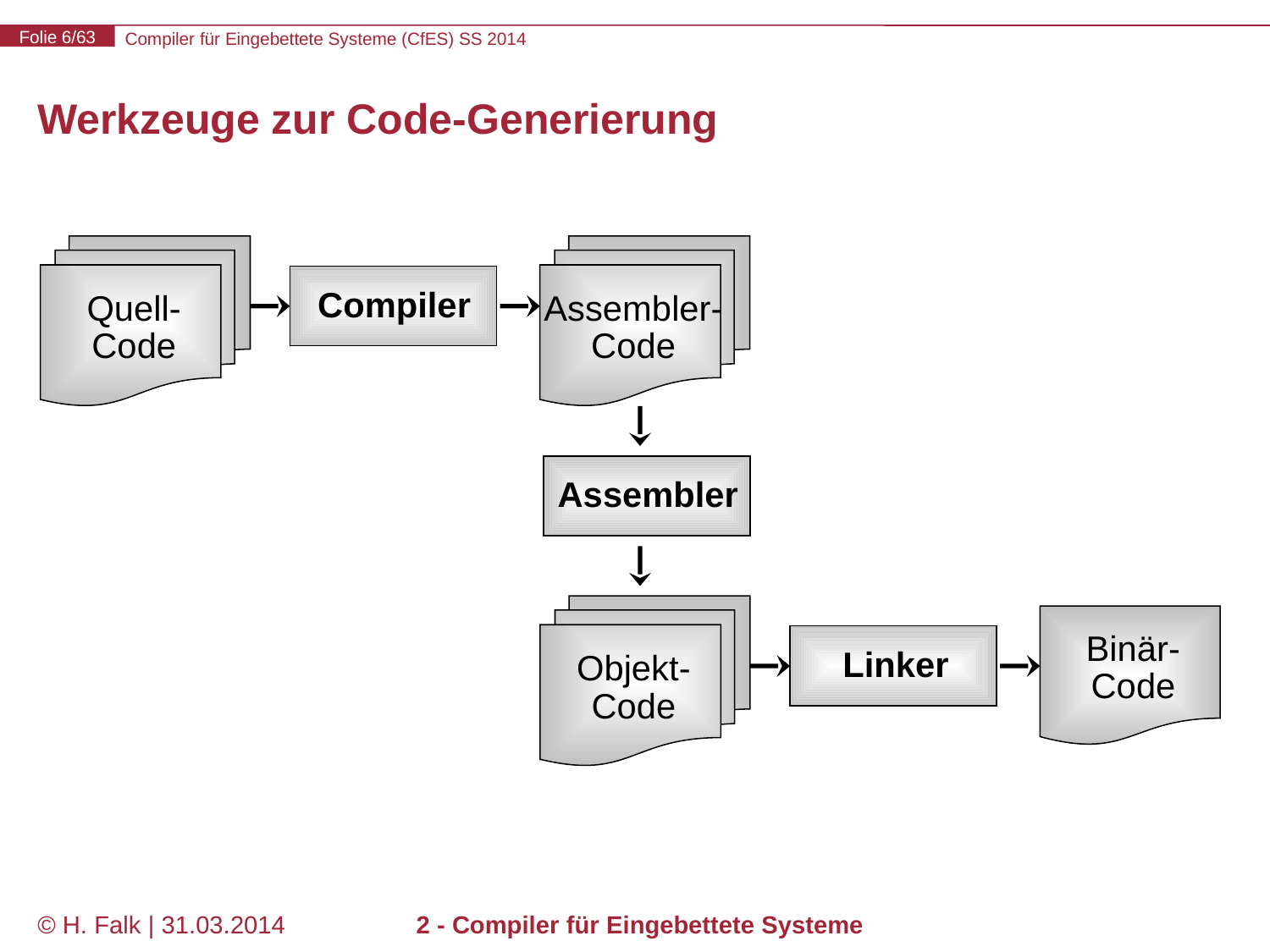

# Werkzeuge zur Code-Generierung

Compiler
Quell-
Code
Assembler-
Code

Assembler

Binär-
Code
Linker
Objekt-
Code

© H. Falk | 31.03.2014
2 - Compiler für Eingebettete Systeme